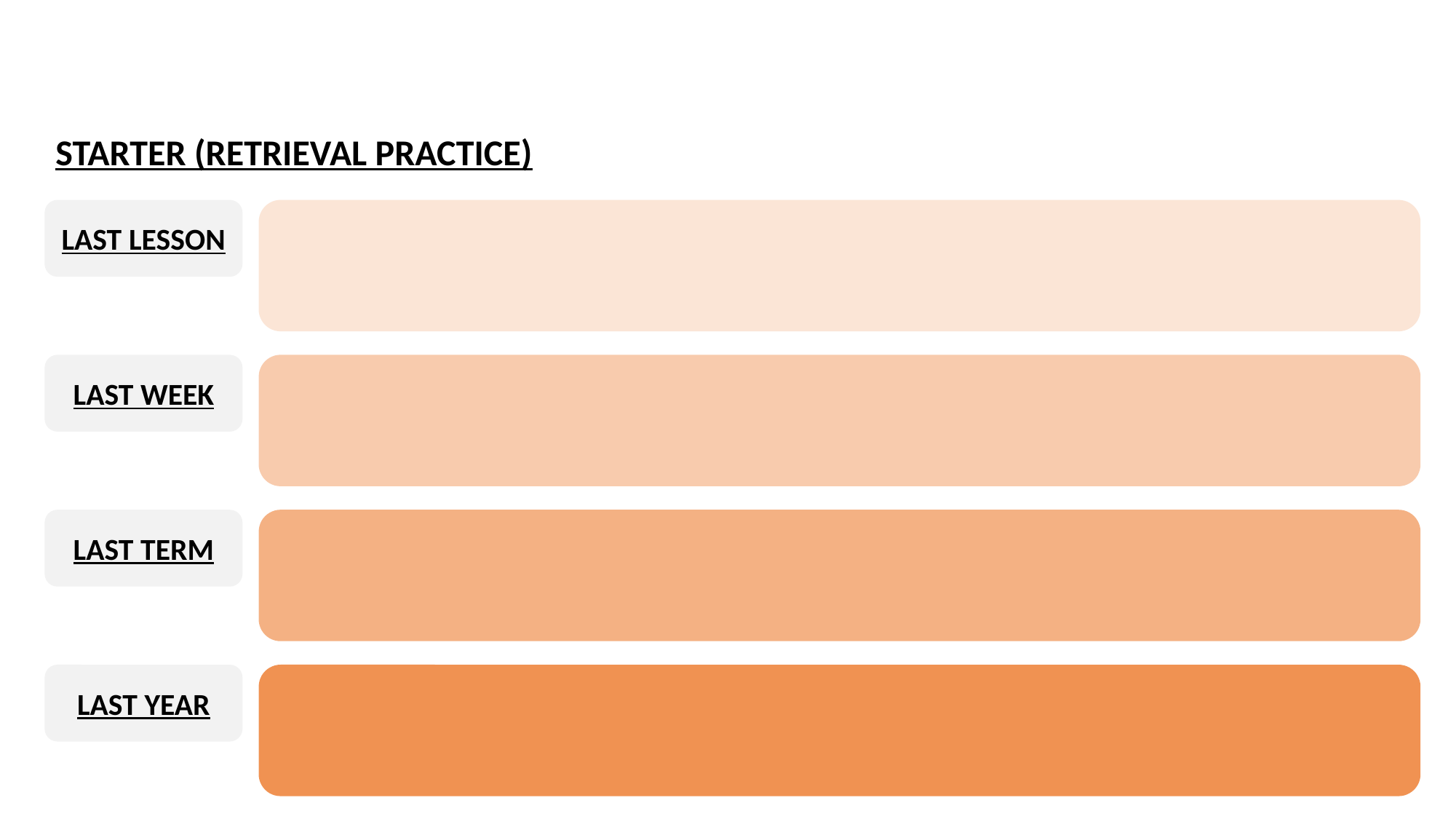

STARTER (RETRIEVAL PRACTICE)
LAST LESSON

LAST WEEK

LAST TERM

LAST YEAR